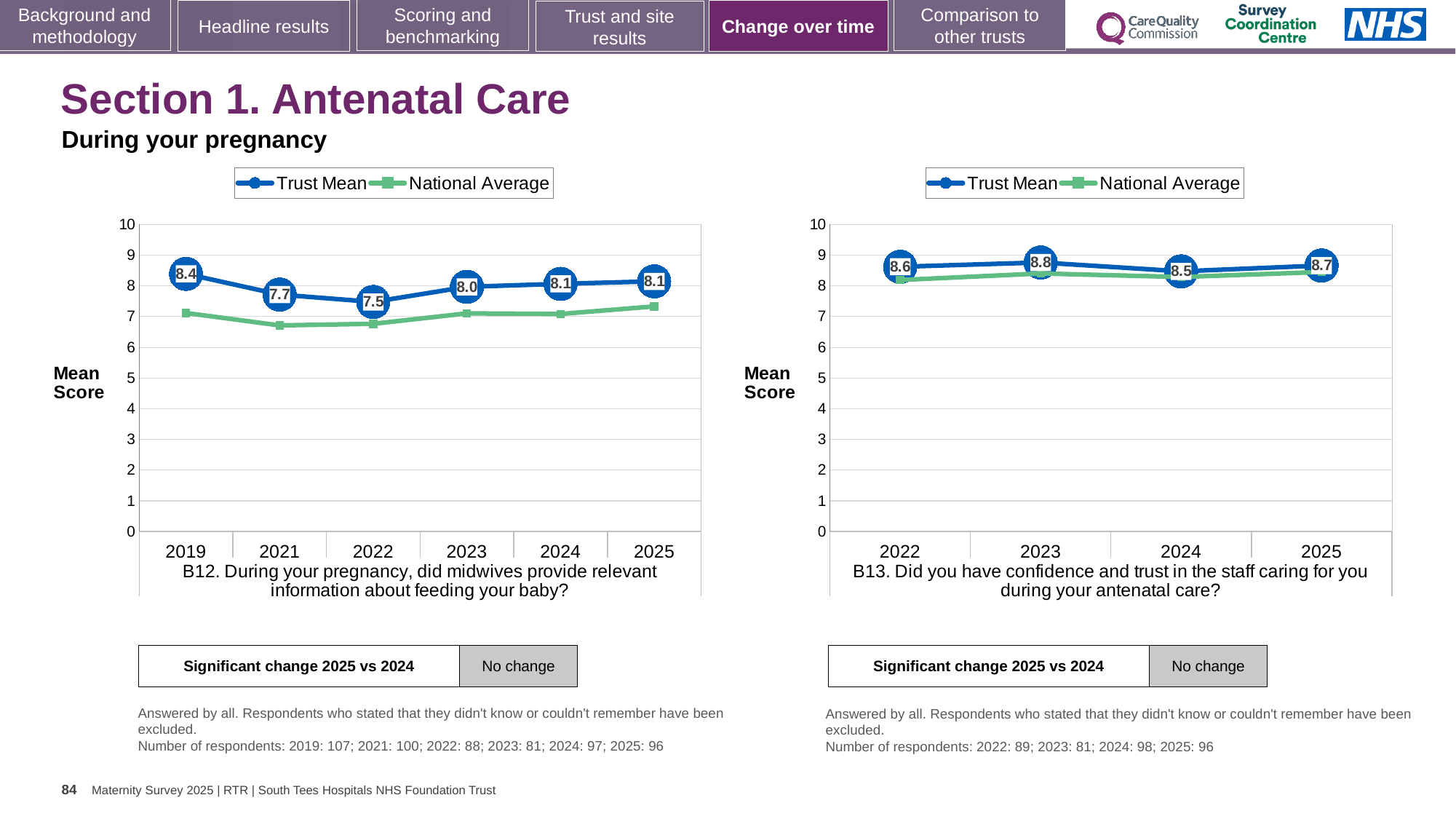

# Section 1. Antenatal Care
During your pregnancy

### Chart

| Category | Trust Mean | National Average |
|---|---|---|
| 2019 | 8.389890155391965 | 7.11590613682252 |
| 2021 | 7.715846598631413 | 6.712096009519414 |
| 2022 | 7.476277457672354 | 6.763921823097865 |
| 2023 | 7.968670594877773 | 7.103922167583505 |
| 2024 | 8.065131159635722 | 7.085004815231129 |
| 2025 | 8.146805175276949 | 7.331314827208904 |

### Chart

| Category | Trust Mean | National Average |
|---|---|---|
| 2022 | 8.620770067461297 | 8.190148194482877 |
| 2023 | 8.760404884608844 | 8.402609777939114 |
| 2024 | 8.471911694162454 | 8.288316971491675 |
| 2025 | 8.661409351636165 | 8.449689325432477 |
| Significant change 2025 vs 2024 | No change |
| --- | --- |
| Significant change 2025 vs 2024 | No change |
| --- | --- |
Answered by all. Respondents who stated that they didn't know or couldn't remember have been excluded.
Number of respondents: 2019: 107; 2021: 100; 2022: 88; 2023: 81; 2024: 97; 2025: 96
Answered by all. Respondents who stated that they didn't know or couldn't remember have been excluded.
Number of respondents: 2022: 89; 2023: 81; 2024: 98; 2025: 96
84